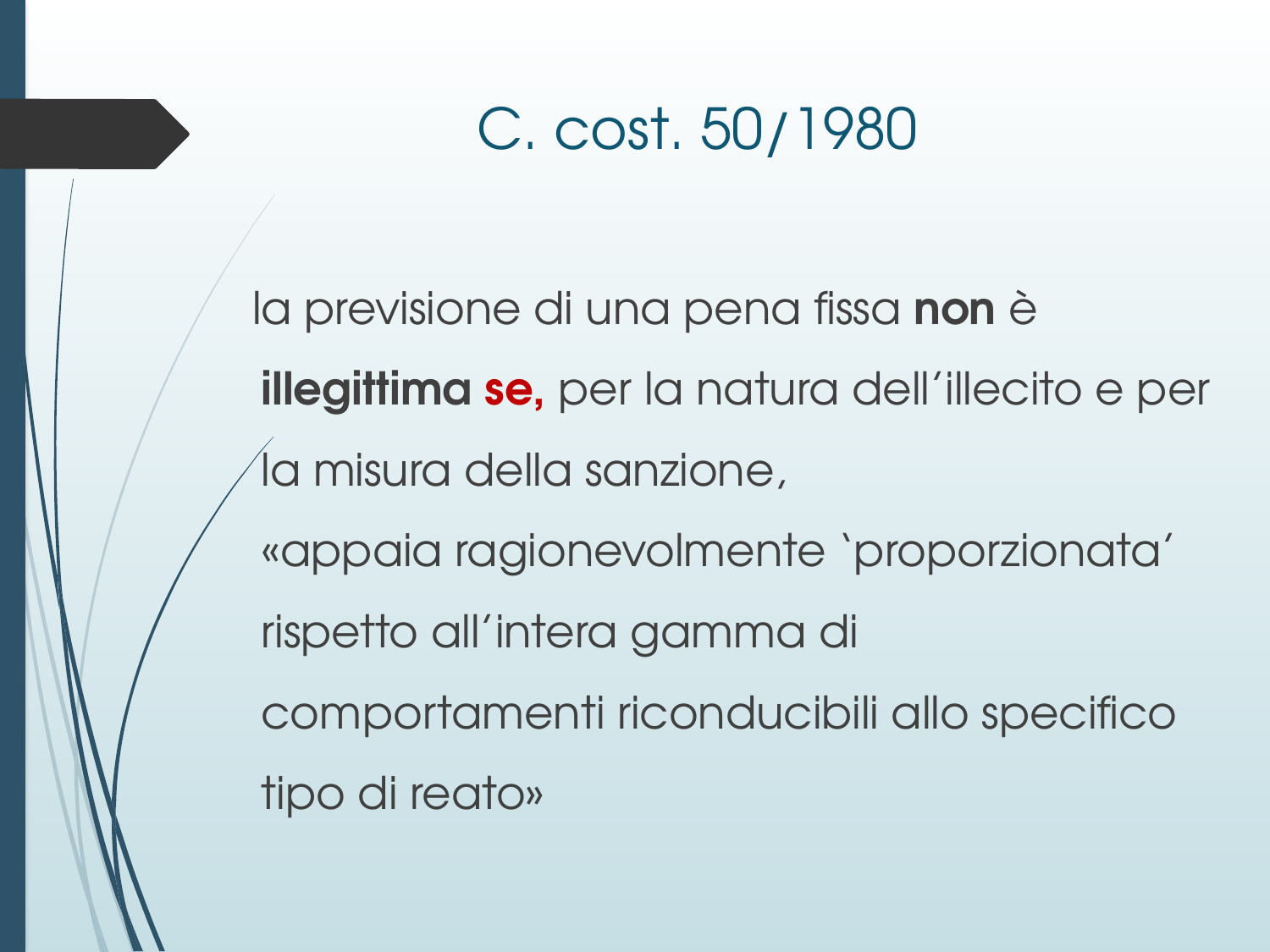

# C. cost. 50/1980

   la previsione di una pena fissa non è illegittima se, per la natura dell’illecito e per la misura della sanzione,
	«appaia ragionevolmente ‘proporzionata’ rispetto all’intera gamma di comportamenti riconducibili allo specifico tipo di reato»